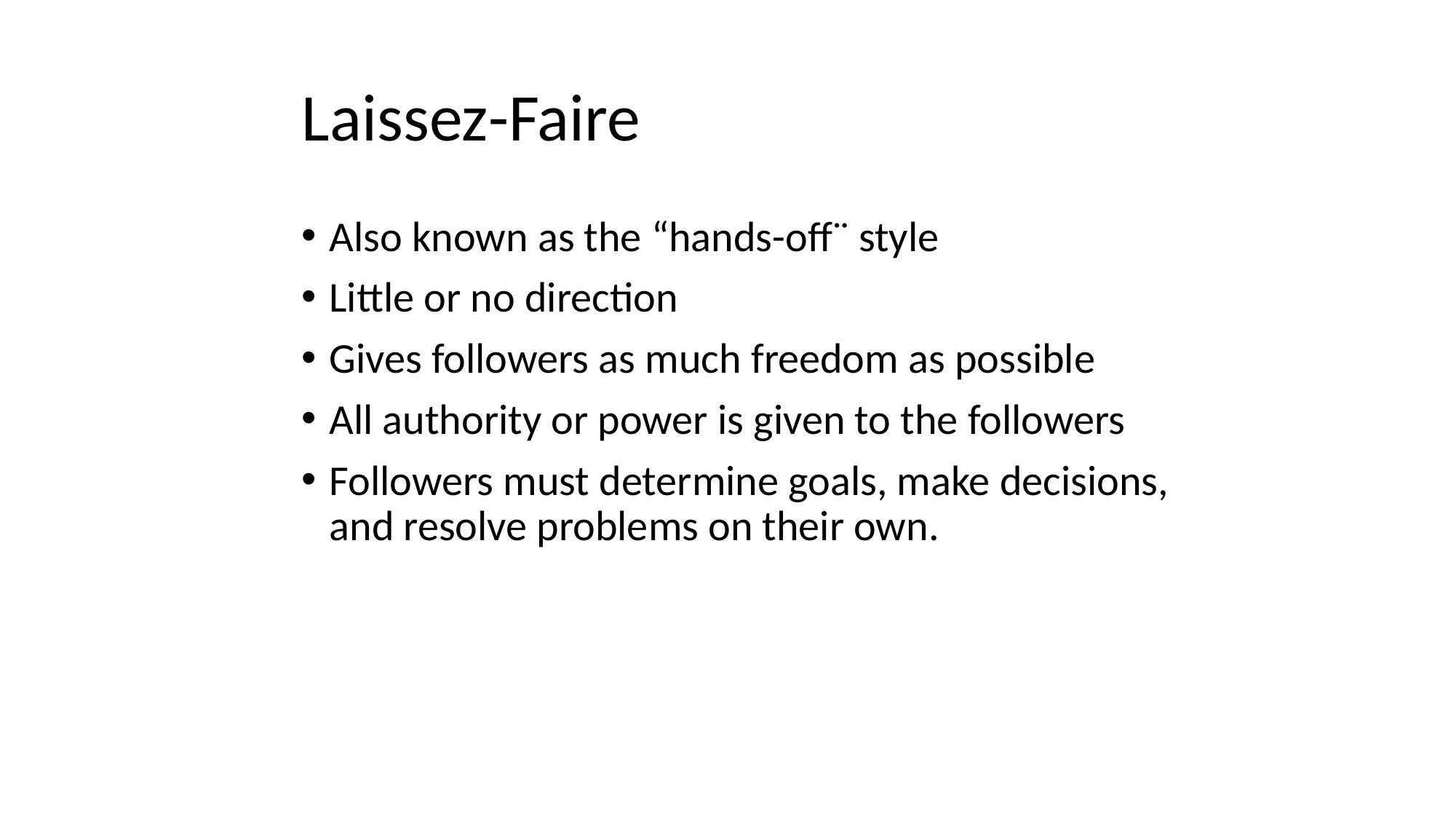

# Laissez-Faire
Also known as the “hands-off¨ style
Little or no direction
Gives followers as much freedom as possible
All authority or power is given to the followers
Followers must determine goals, make decisions, and resolve problems on their own.